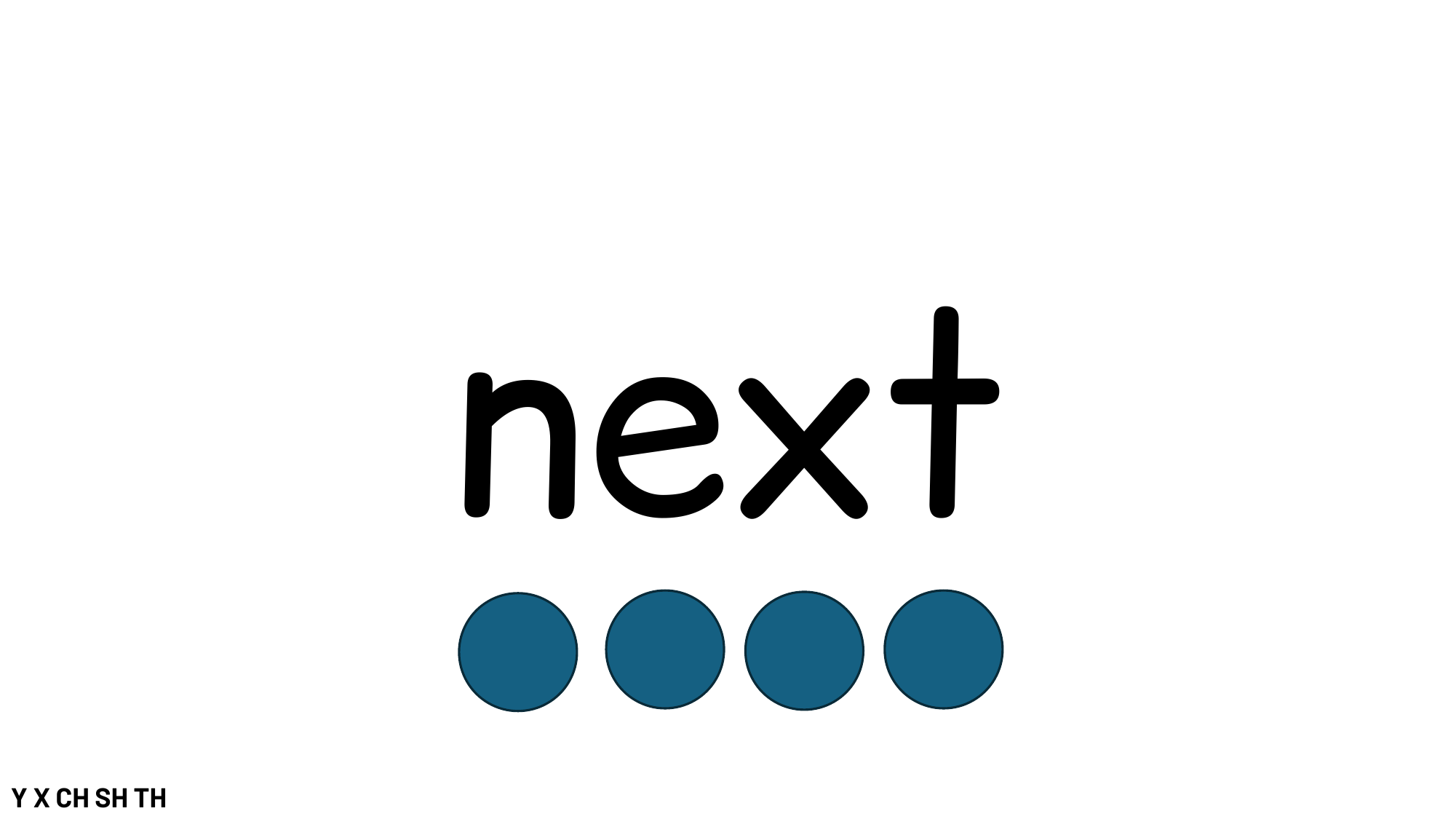

# next

Y X CH SH TH